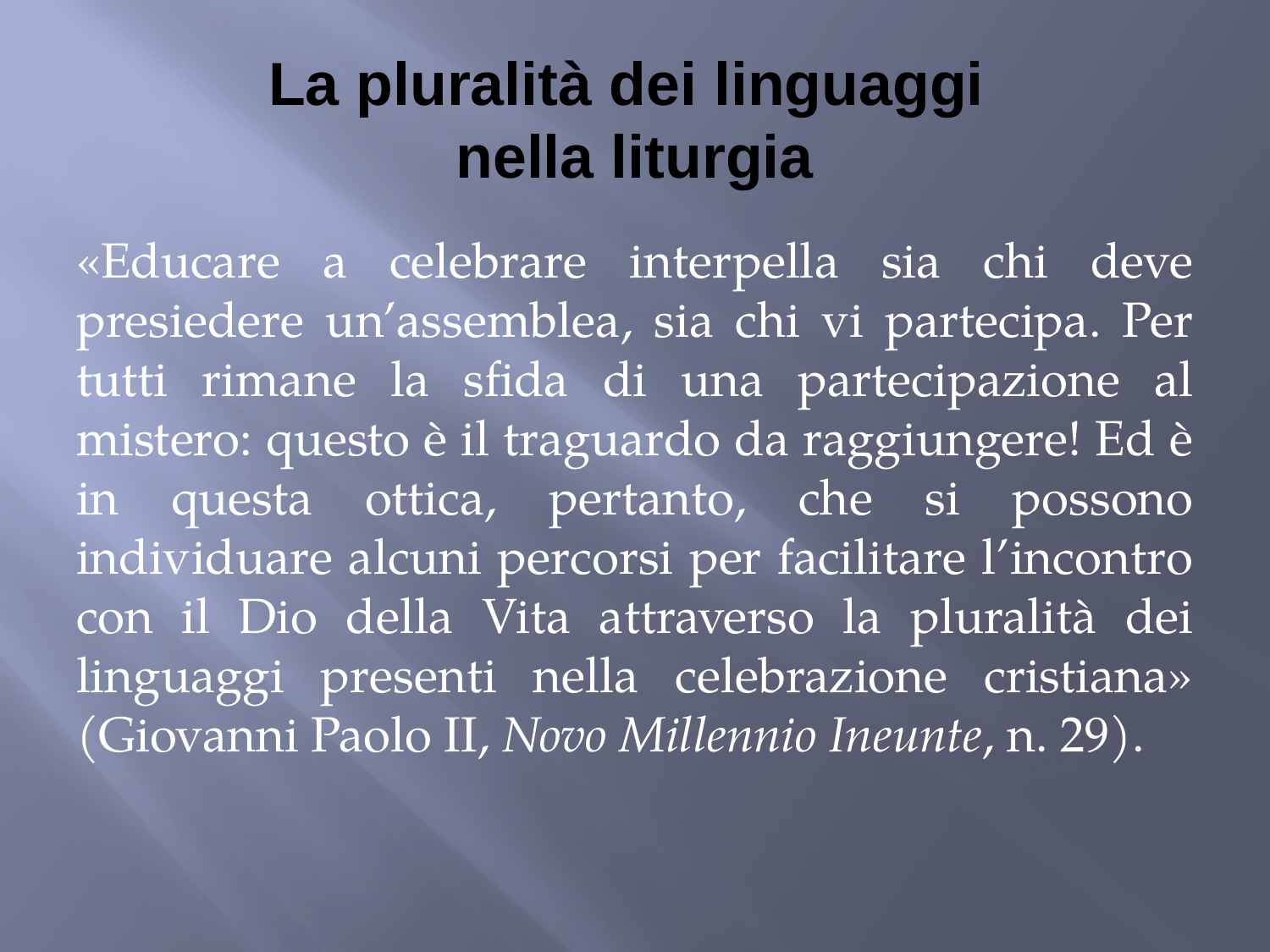

# La pluralità dei linguaggi nella liturgia
«Educare a celebrare interpella sia chi deve presiedere un’assemblea, sia chi vi partecipa. Per tutti rimane la sfida di una partecipazione al mistero: questo è il traguardo da raggiungere! Ed è in questa ottica, pertanto, che si possono individuare alcuni percorsi per facilitare l’incontro con il Dio della Vita attraverso la pluralità dei linguaggi presenti nella celebrazione cristiana» (Giovanni Paolo II, Novo Millennio Ineunte, n. 29).